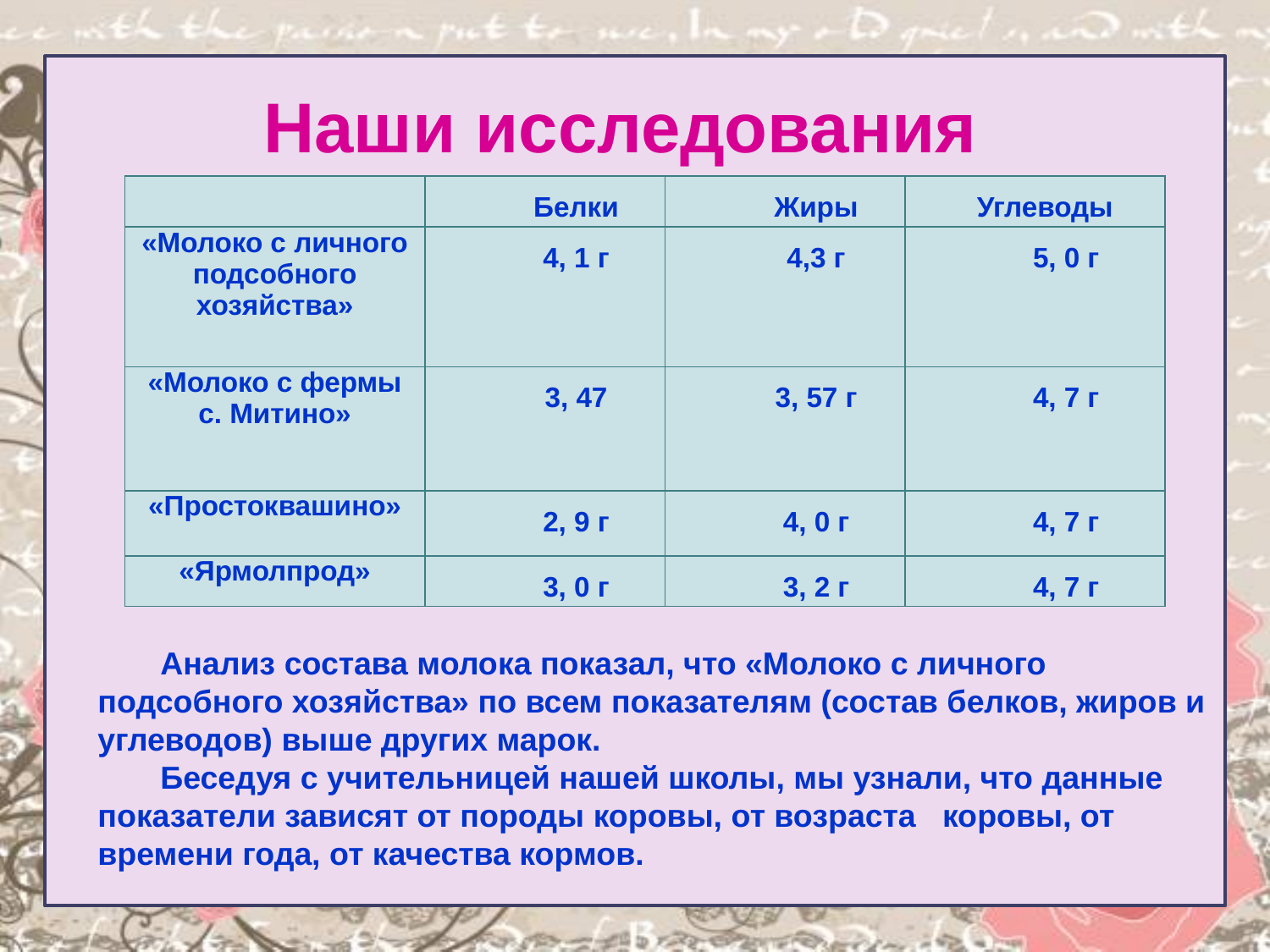

#
Наши исследования
|  | Белки | Жиры | Углеводы |
| --- | --- | --- | --- |
| «Молоко с личного подсобного хозяйства» | 4, 1 г | 4,3 г | 5, 0 г |
| «Молоко с фермы с. Митино» | 3, 47 | 3, 57 г | 4, 7 г |
| «Простоквашино» | 2, 9 г | 4, 0 г | 4, 7 г |
| «Ярмолпрод» | 3, 0 г | 3, 2 г | 4, 7 г |

Анализ состава молока показал, что «Молоко с личного подсобного хозяйства» по всем показателям (состав белков, жиров и углеводов) выше других марок.
Беседуя с учительницей нашей школы, мы узнали, что данные показатели зависят от породы коровы, от возраста   коровы, от времени года, от качества кормов.